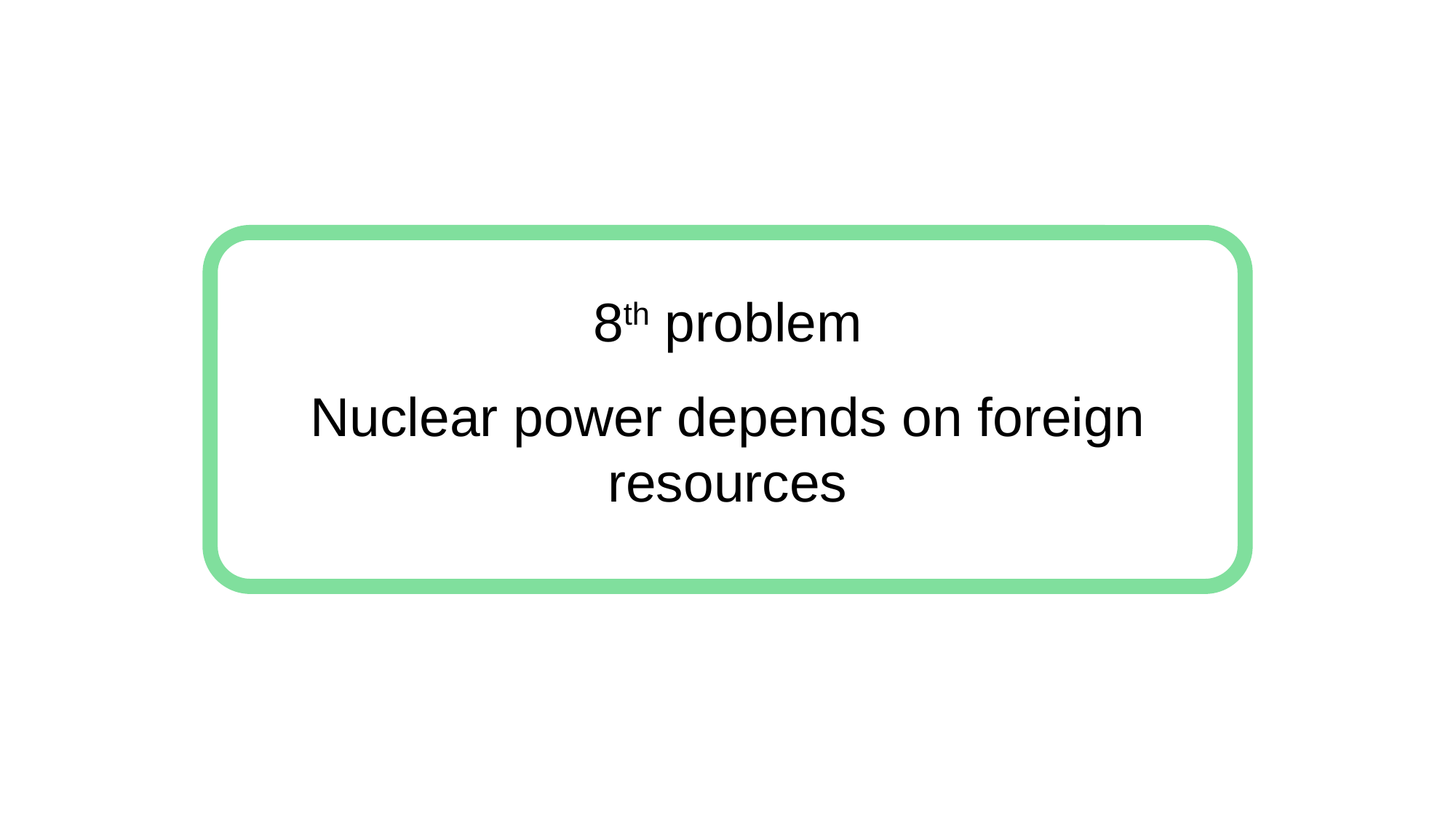

8th problem

Nuclear power depends on foreign resources